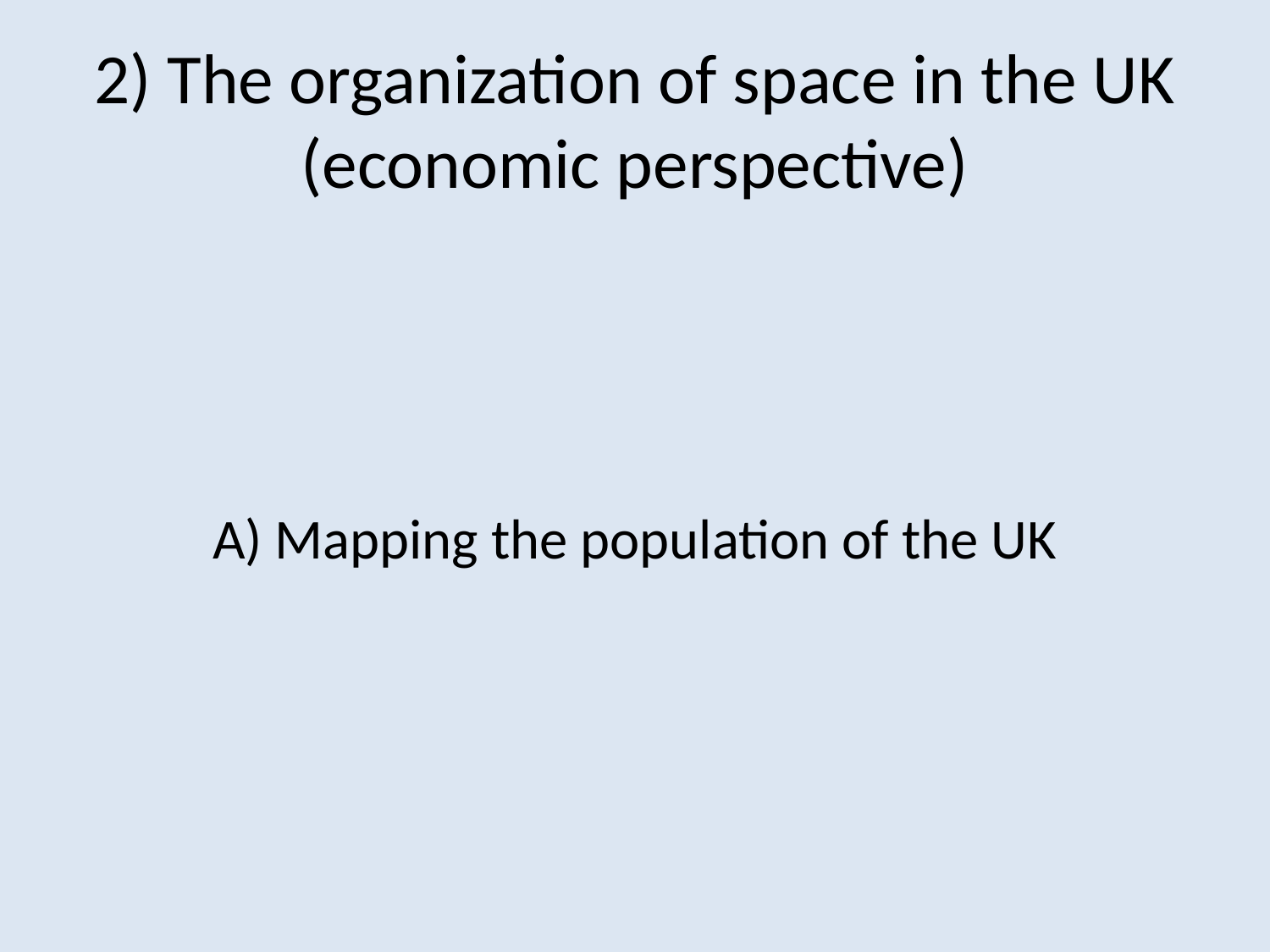

2) The organization of space in the UK (economic perspective)
A) Mapping the population of the UK